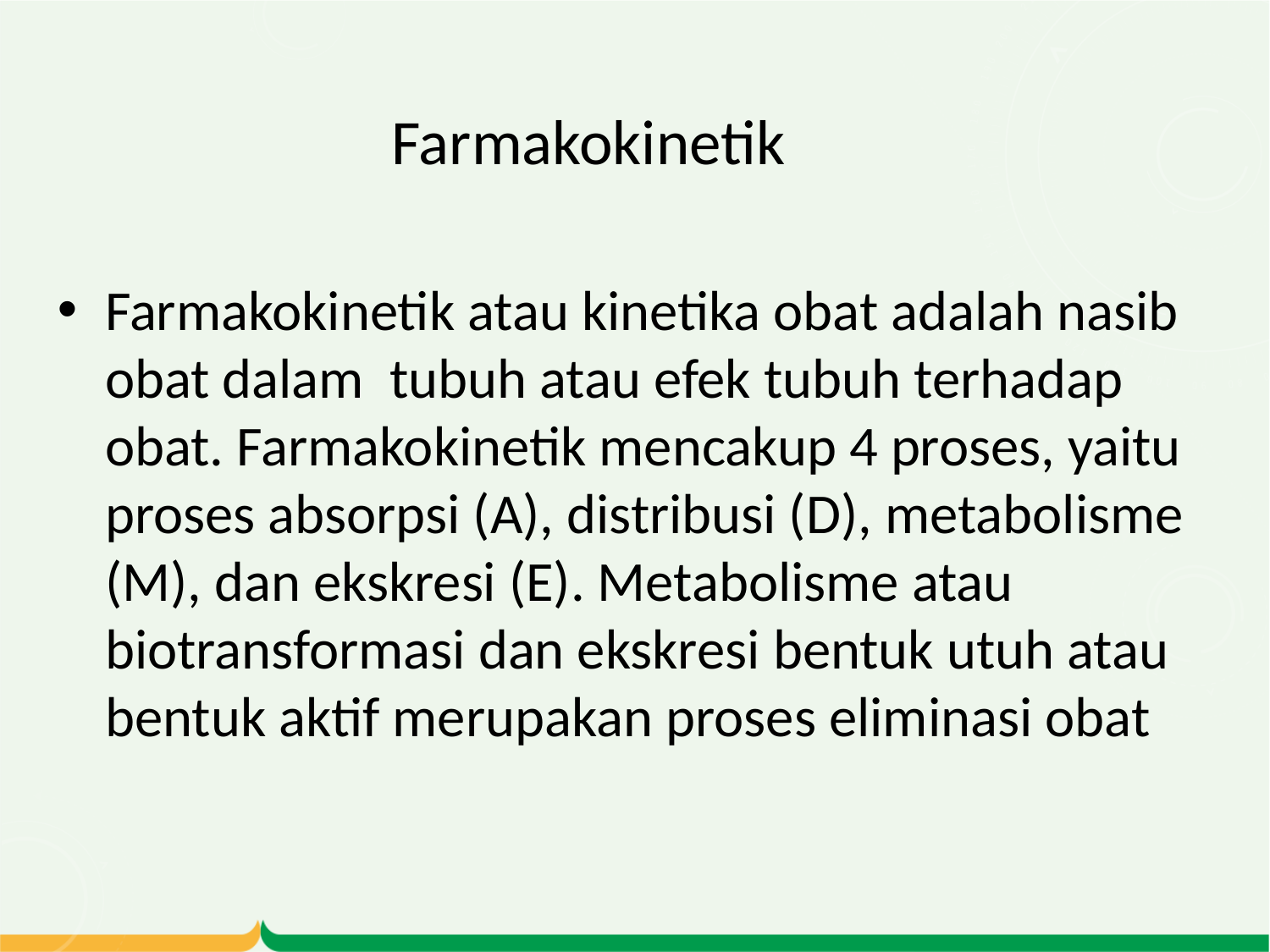

# Farmakokinetik
Farmakokinetik atau kinetika obat adalah nasib obat dalam  tubuh atau efek tubuh terhadap obat. Farmakokinetik mencakup 4 proses, yaitu proses absorpsi (A), distribusi (D), metabolisme (M), dan ekskresi (E). Metabolisme atau biotransformasi dan ekskresi bentuk utuh atau bentuk aktif merupakan proses eliminasi obat